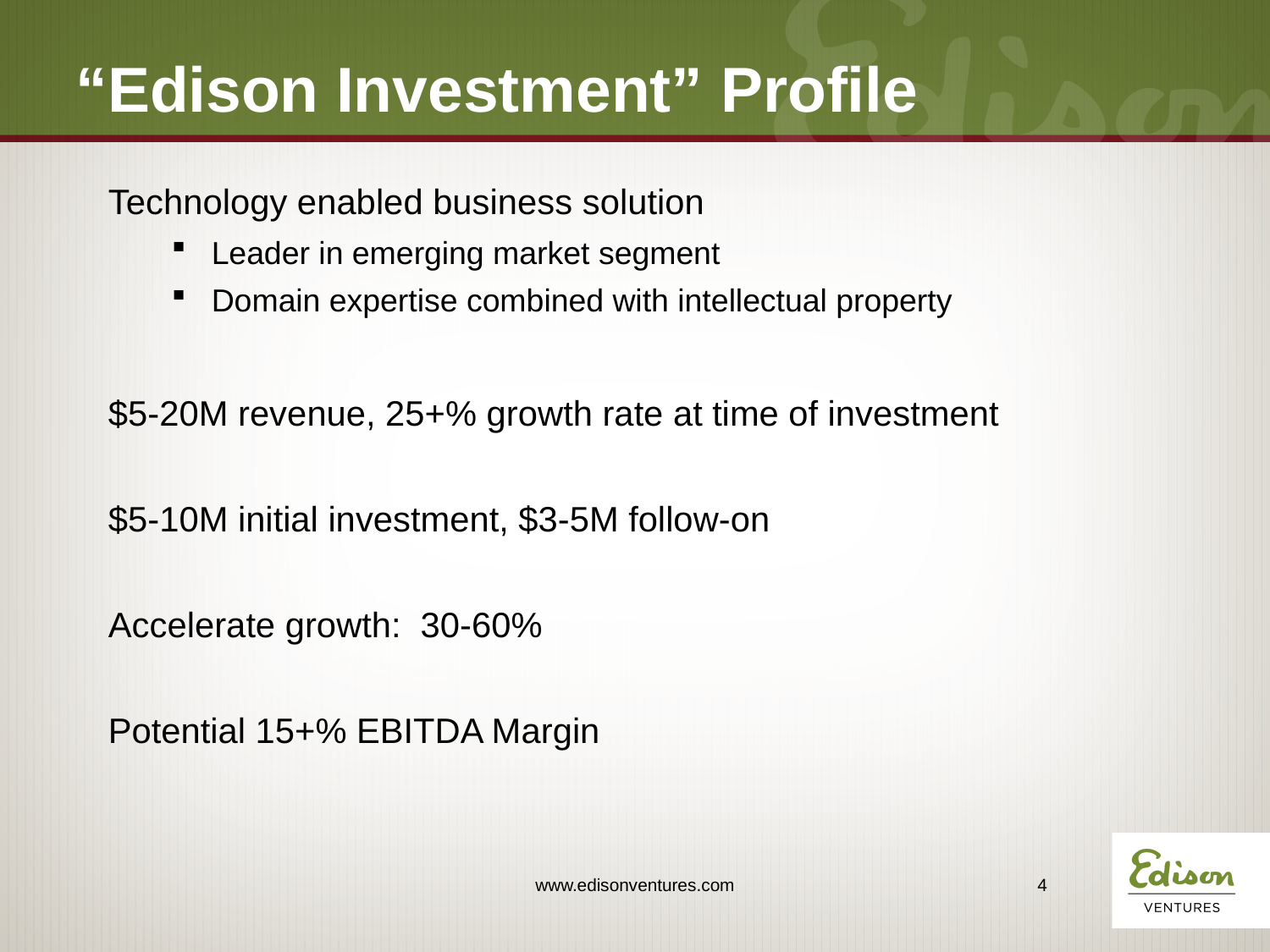

“Edison Investment” Profile
Technology enabled business solution
Leader in emerging market segment
Domain expertise combined with intellectual property

$5-20M revenue, 25+% growth rate at time of investment

$5-10M initial investment, $3-5M follow-on

Accelerate growth:  30-60%

Potential 15+% EBITDA Margin

www.edisonventures.com
4